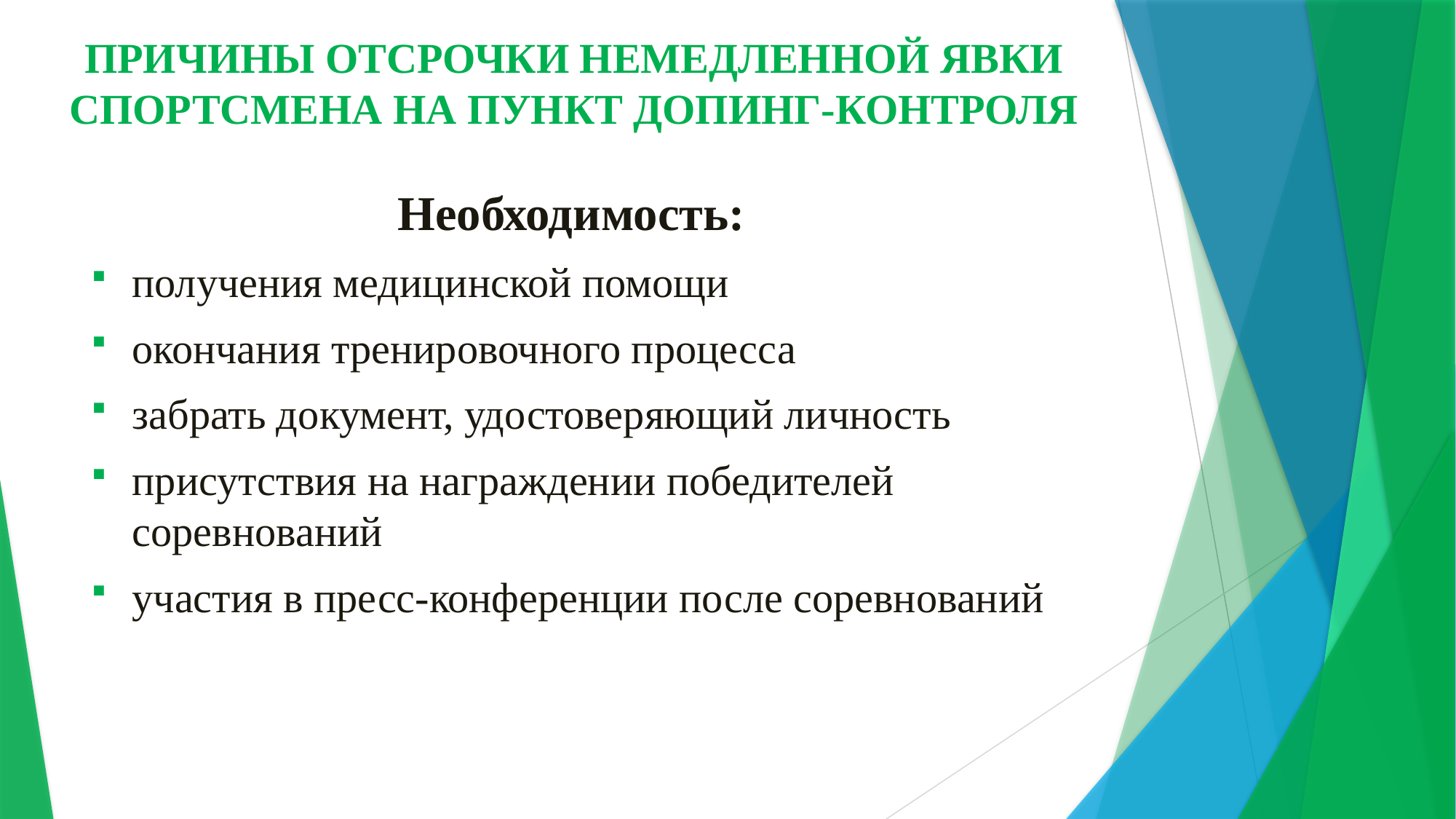

# ПРИЧИНЫ ОТСРОЧКИ НЕМЕДЛЕННОЙ ЯВКИ СПОРТСМЕНА НА ПУНКТ ДОПИНГ-КОНТРОЛЯ
Необходимость:
получения медицинской помощи
окончания тренировочного процесса
забрать документ, удостоверяющий личность
присутствия на награждении победителей соревнований
участия в пресс-конференции после соревнований